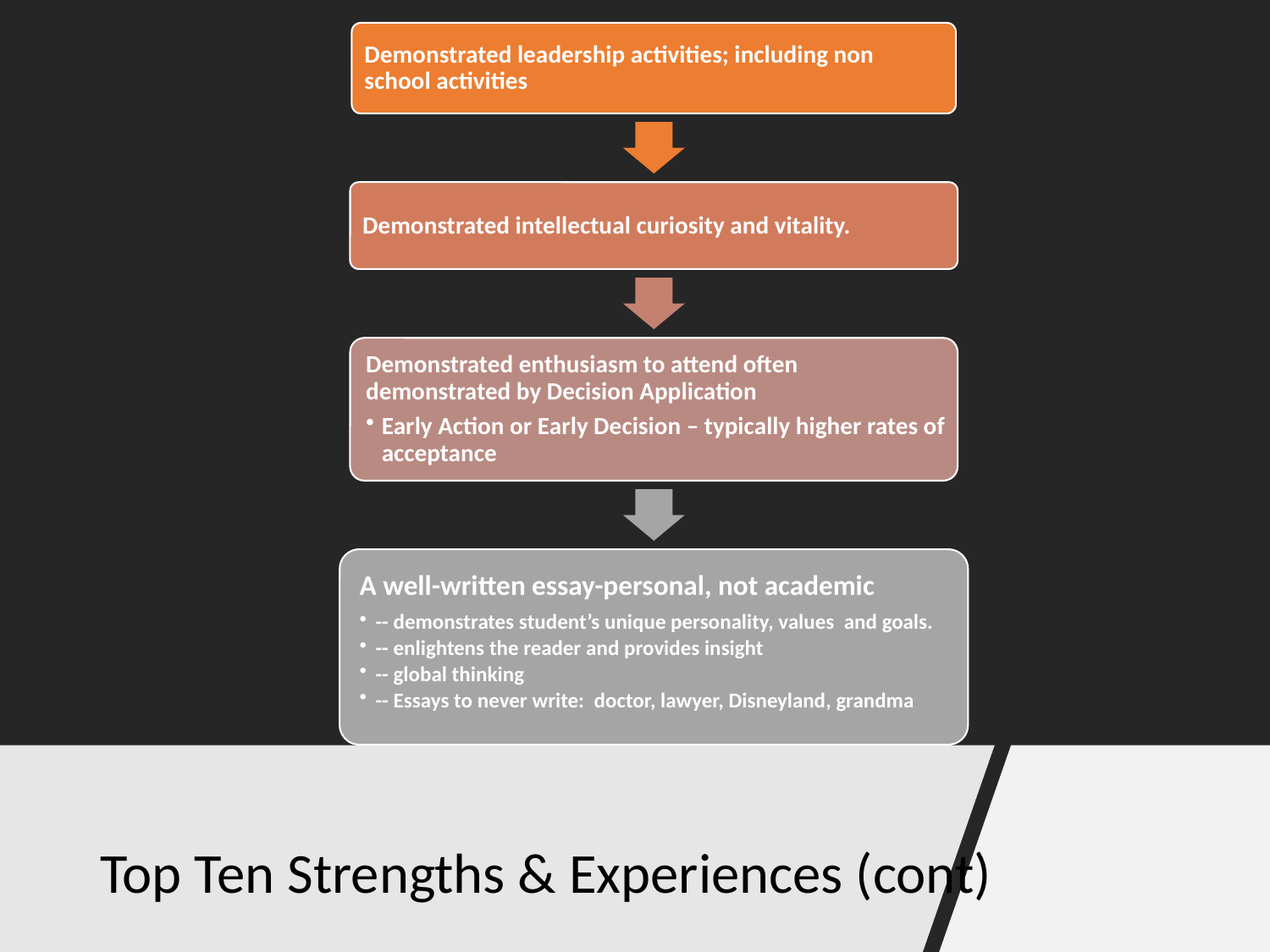

Demonstrated leadership activities; including non school activities

Demonstrated intellectual curiosity and vitality.

Demonstrated enthusiasm to attend often demonstrated by Decision Application
Early Action or Early Decision – typically higher rates of acceptance

A well-written essay-personal, not academic
-- demonstrates student’s unique personality, values  and goals.
-- enlightens the reader and provides insight
-- global thinking
-- Essays to never write:  doctor, lawyer, Disneyland, grandma

# Top Ten Strengths & Experiences (cont)